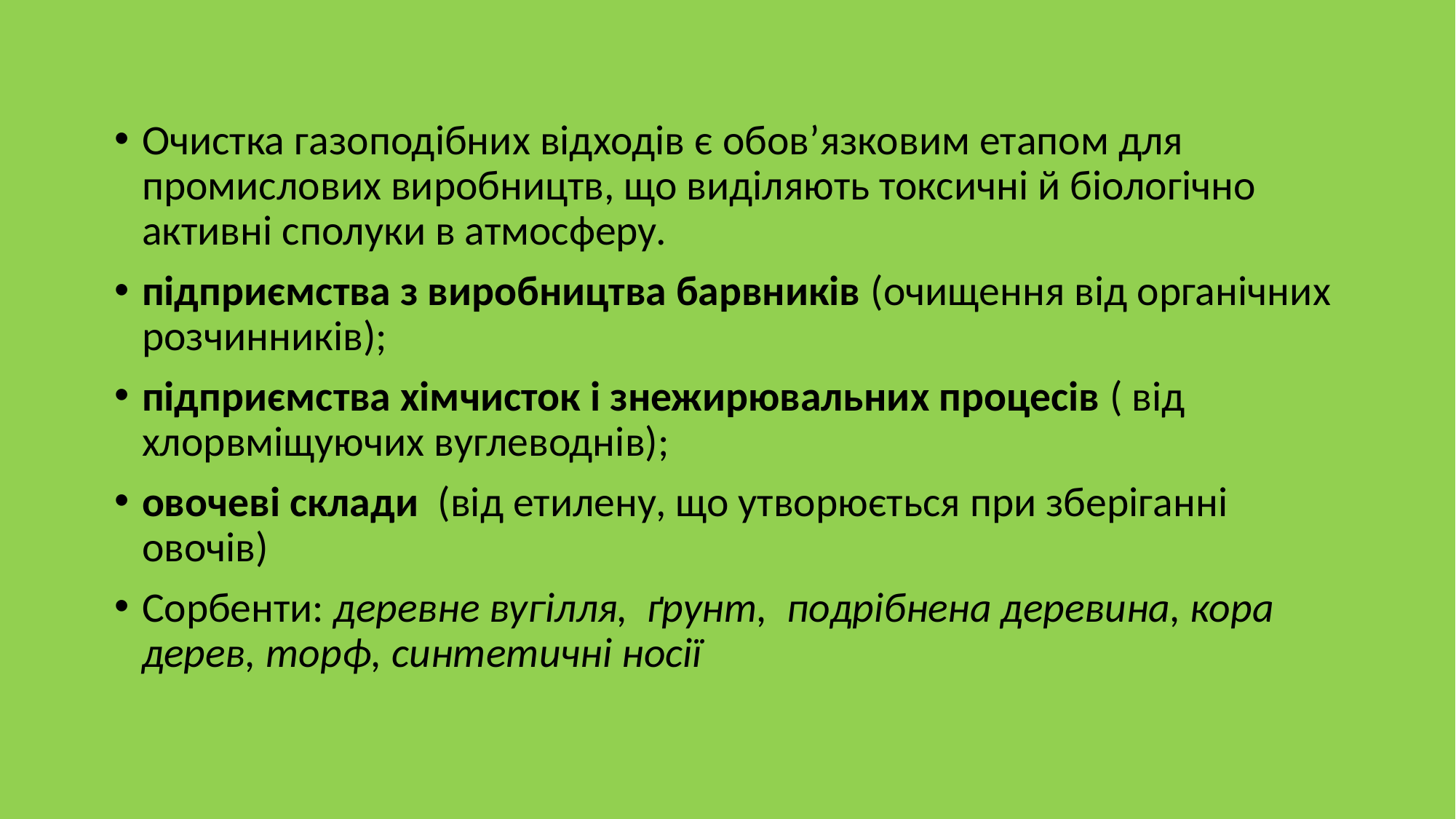

Очистка газоподібних відходів є обов’язковим етапом для промислових виробництв, що виділяють токсичні й біологічно активні сполуки в атмосферу.
підприємства з виробництва барвників (очищення від органічних розчинників);
підприємства хімчисток і знежирювальних процесів ( від хлорвміщуючих вуглеводнів);
овочеві склади  (від етилену, що утворюється при зберіганні овочів)
Сорбенти: деревне вугілля,  ґрунт,  подрібнена деревина, кора дерев, торф, синтетичні носії